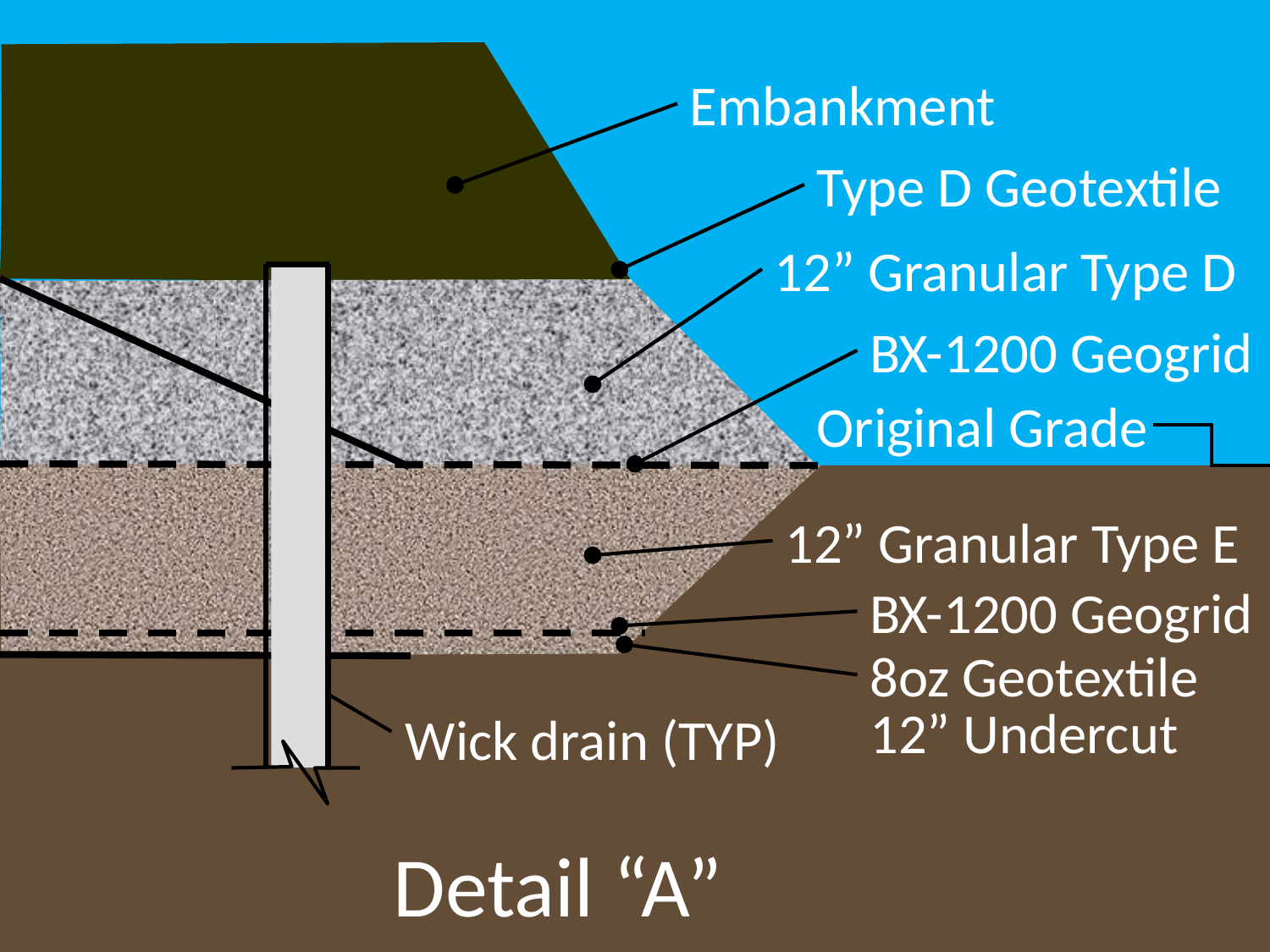

Embankment
Type D Geotextile
12” Granular Type D

BX-1200 Geogrid
Original Grade

12” Granular Type E
BX-1200 Geogrid
8oz Geotextile
12” Undercut
Wick drain (TYP)

Detail “A”